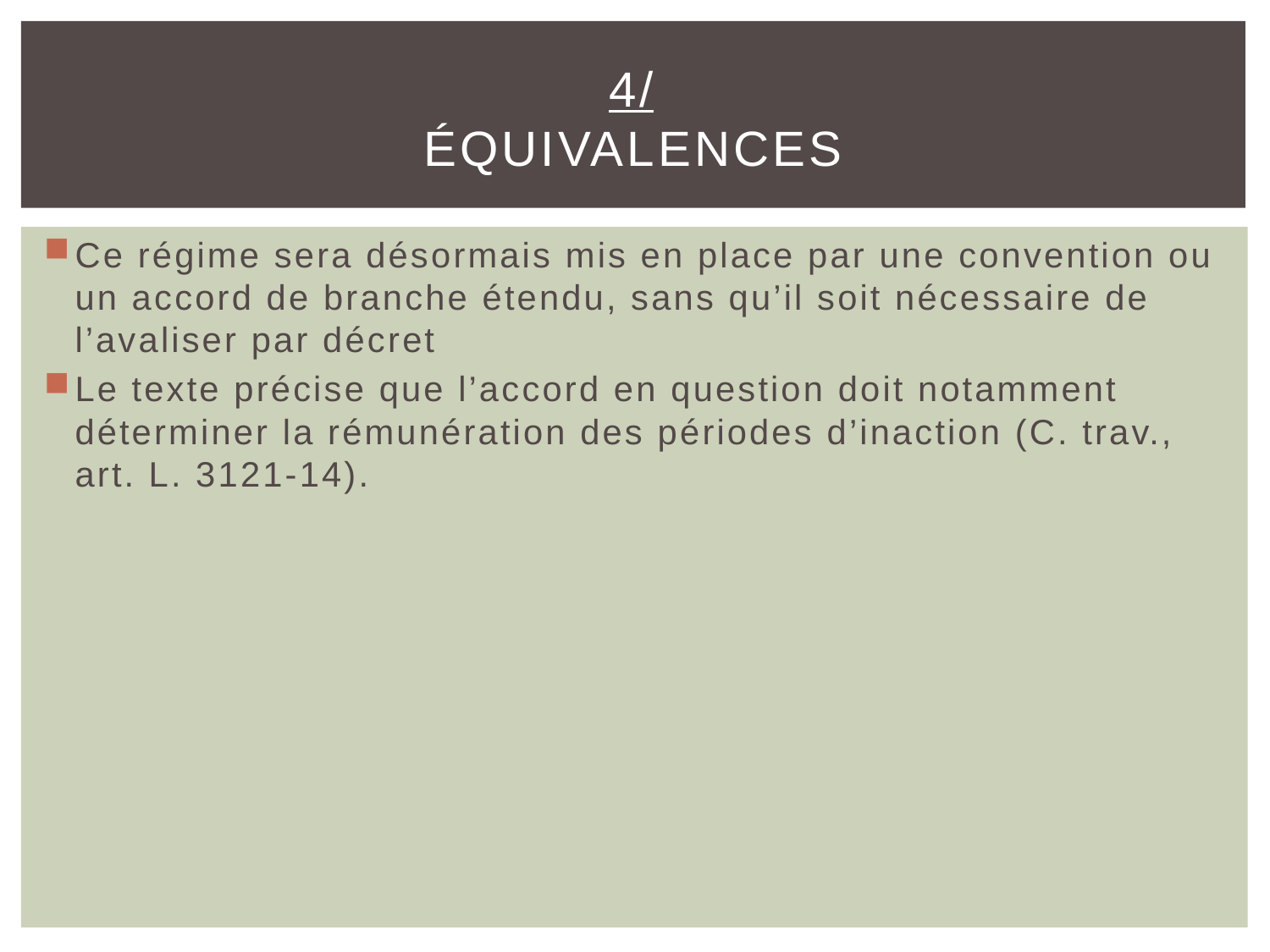

# 4/ équivalences
Ce régime sera désormais mis en place par une convention ou un accord de branche étendu, sans qu’il soit nécessaire de l’avaliser par décret
Le texte précise que l’accord en question doit notamment déterminer la rémunération des périodes d’inaction (C. trav., art. L. 3121-14).